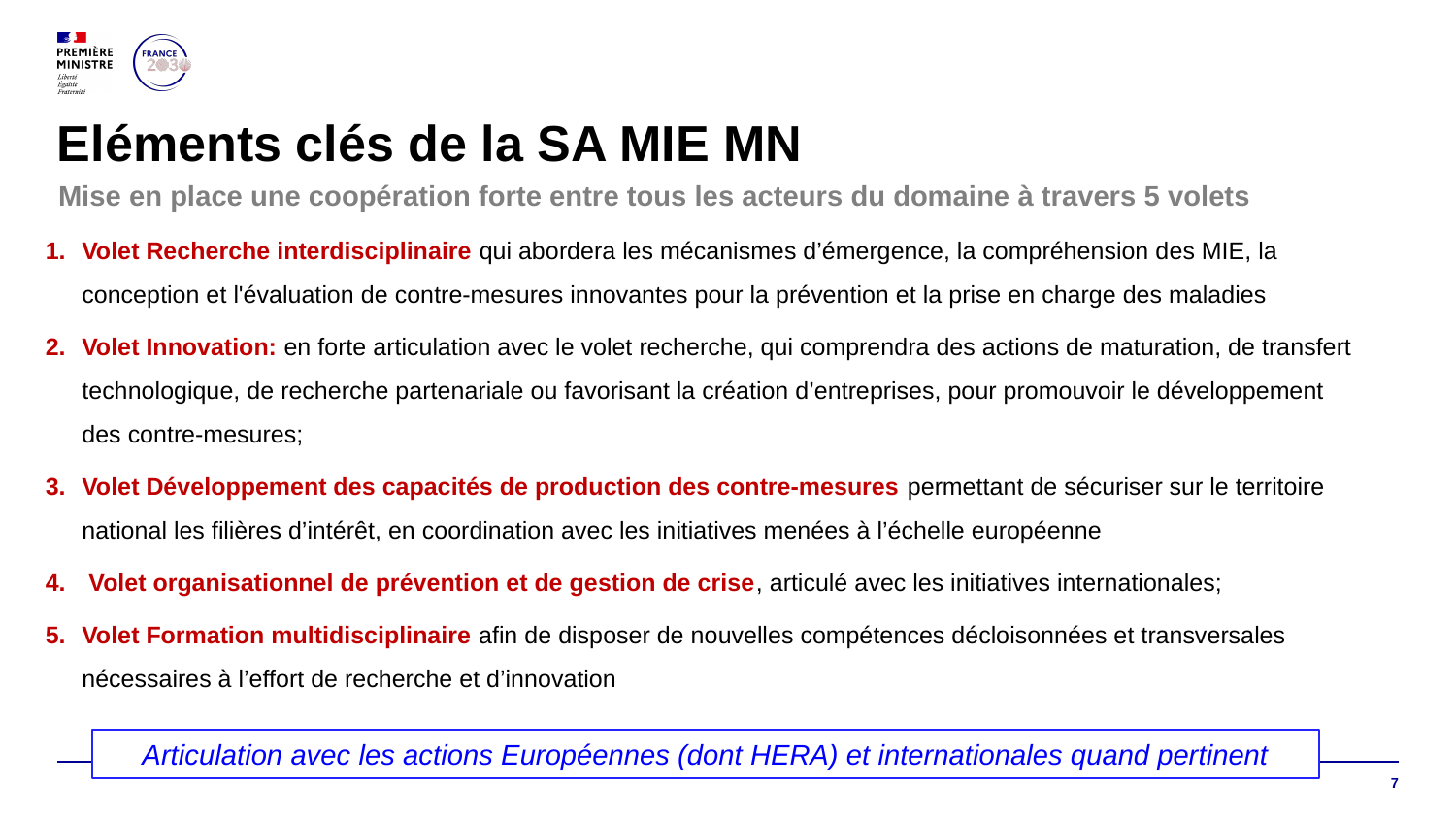

# Eléments clés de la SA MIE MN
Mise en place une coopération forte entre tous les acteurs du domaine à travers 5 volets
Volet Recherche interdisciplinaire qui abordera les mécanismes d’émergence, la compréhension des MIE, la conception et l'évaluation de contre-mesures innovantes pour la prévention et la prise en charge des maladies
Volet Innovation: en forte articulation avec le volet recherche, qui comprendra des actions de maturation, de transfert technologique, de recherche partenariale ou favorisant la création d’entreprises, pour promouvoir le développement des contre-mesures;
Volet Développement des capacités de production des contre-mesures permettant de sécuriser sur le territoire national les filières d’intérêt, en coordination avec les initiatives menées à l’échelle européenne
 Volet organisationnel de prévention et de gestion de crise, articulé avec les initiatives internationales;
Volet Formation multidisciplinaire afin de disposer de nouvelles compétences décloisonnées et transversales nécessaires à l’effort de recherche et d’innovation

Articulation avec les actions Européennes (dont HERA) et internationales quand pertinent
7